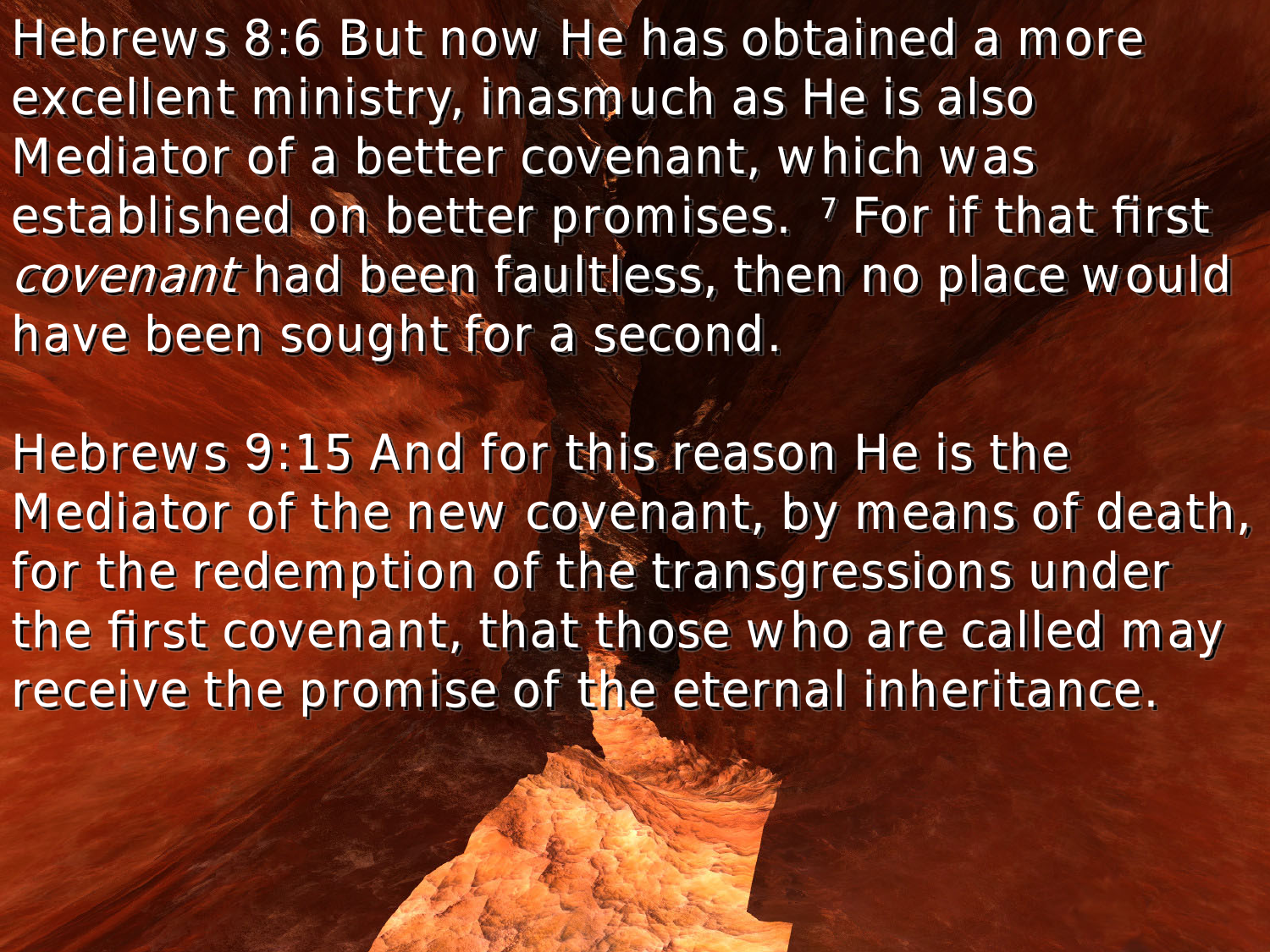

Hebrews 8:6 But now He has obtained a more excellent ministry, inasmuch as He is also Mediator of a better covenant, which was established on better promises.  7 For if that first covenant had been faultless, then no place would have been sought for a second.

Hebrews 9:15 And for this reason He is the Mediator of the new covenant, by means of death, for the redemption of the transgressions under the first covenant, that those who are called may receive the promise of the eternal inheritance.